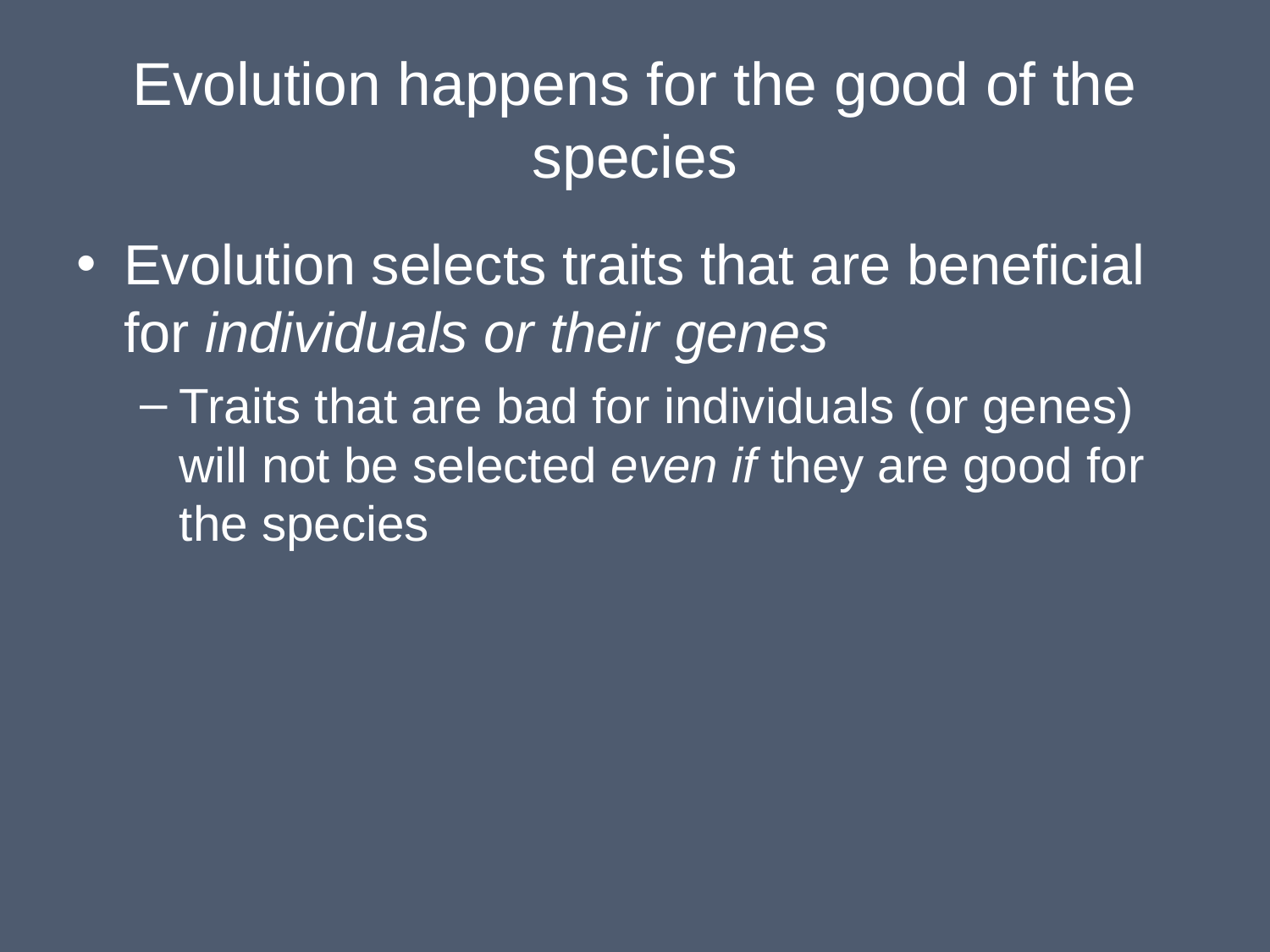

# Evolution happens for the good of the species
Evolution selects traits that are beneficial for individuals or their genes
Traits that are bad for individuals (or genes) will not be selected even if they are good for the species